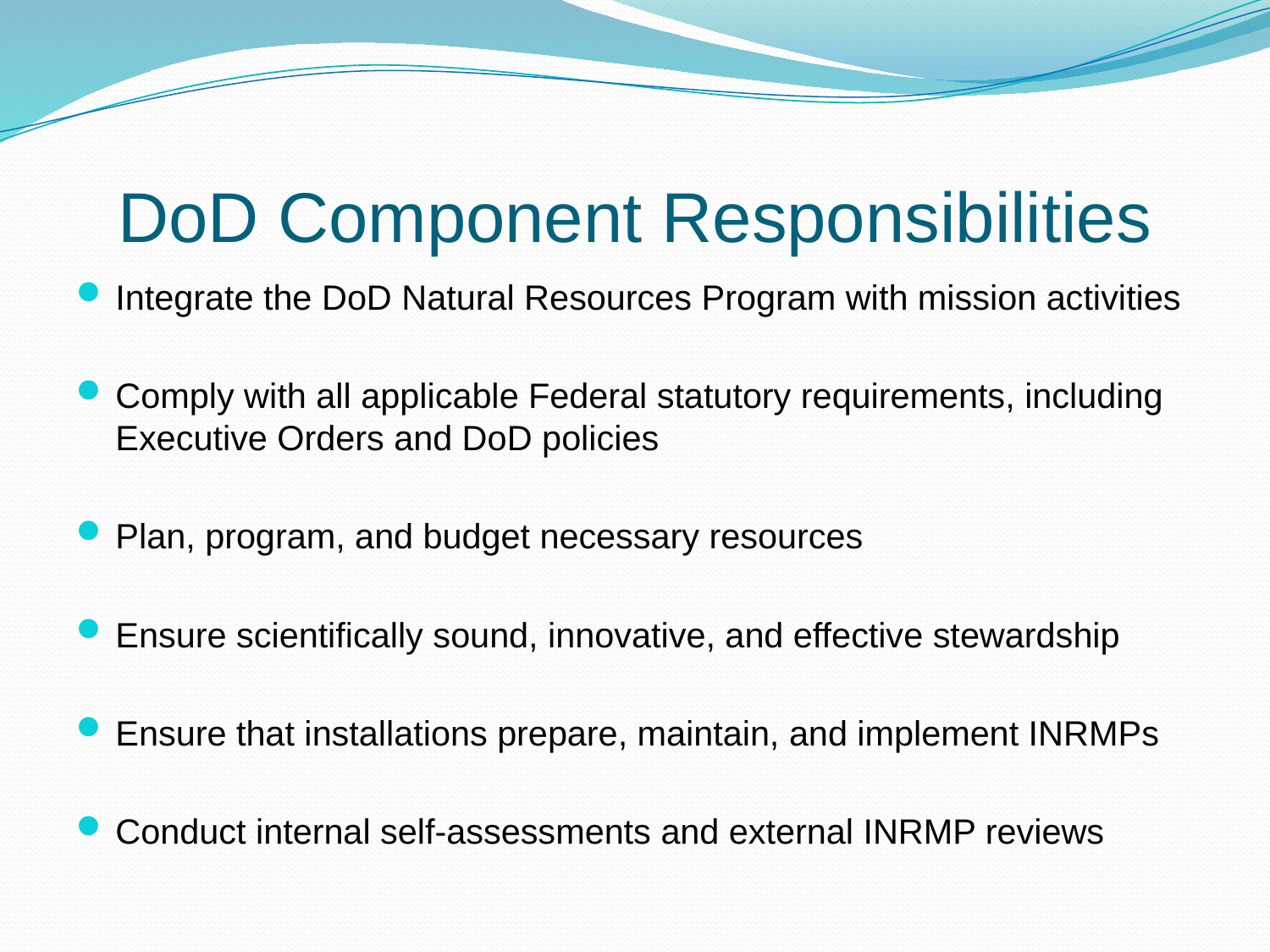

# DoD Component Responsibilities
Integrate the DoD Natural Resources Program with mission activities

Comply with all applicable Federal statutory requirements, including Executive Orders and DoD policies

Plan, program, and budget necessary resources

Ensure scientifically sound, innovative, and effective stewardship

Ensure that installations prepare, maintain, and implement INRMPs

Conduct internal self-assessments and external INRMP reviews